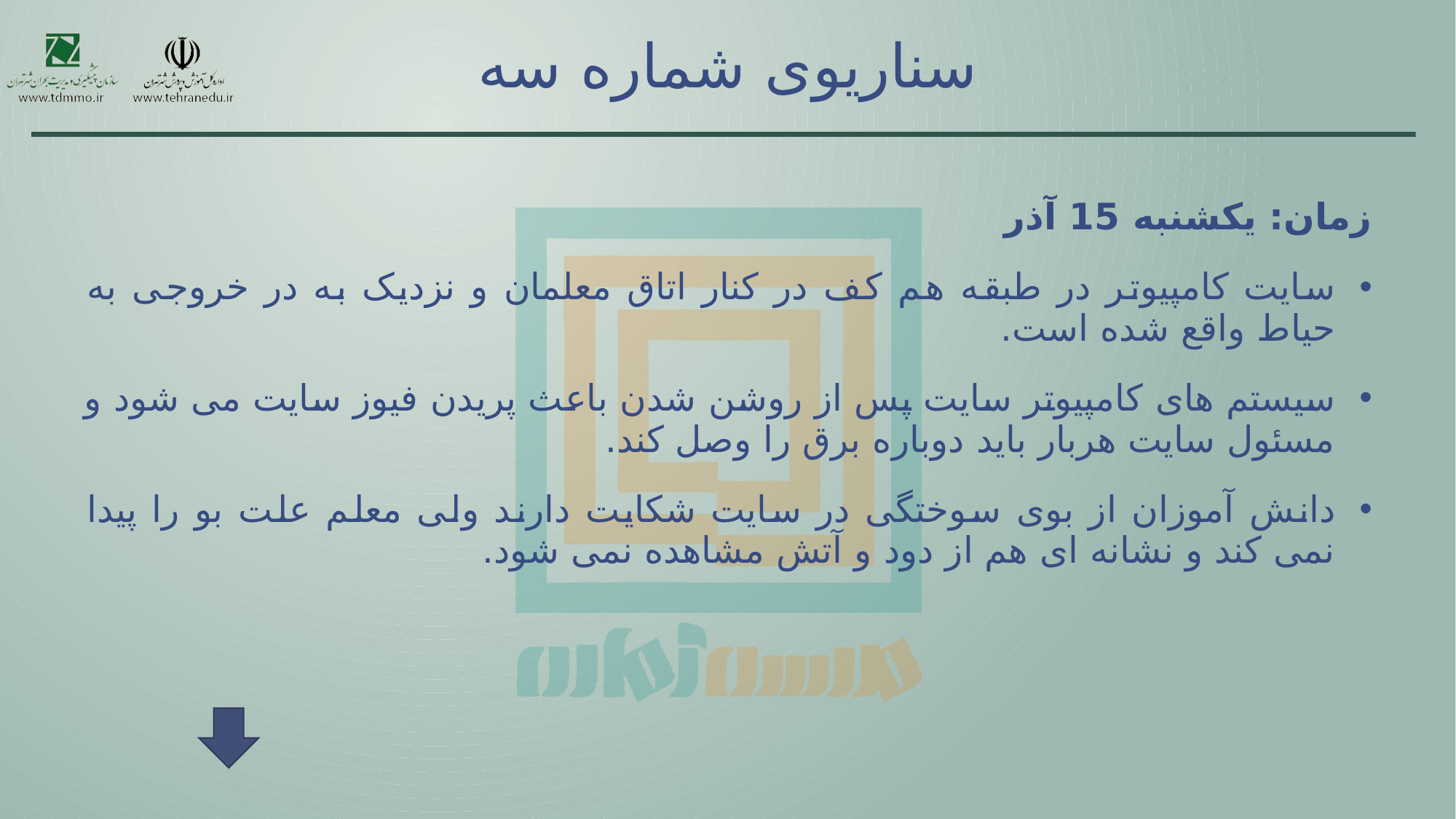

# سناریوی شماره سه
زمان: یکشنبه 15 آذر
سایت کامپیوتر در طبقه هم کف در کنار اتاق معلمان و نزدیک به در خروجی به حیاط واقع شده است.
سیستم های کامپیوتر سایت پس از روشن شدن باعث پریدن فیوز سایت می شود و مسئول سایت هربار باید دوباره برق را وصل کند.
دانش آموزان از بوی سوختگی در سایت شکایت دارند ولی معلم علت بو را پیدا نمی کند و نشانه ای هم از دود و آتش مشاهده نمی شود.